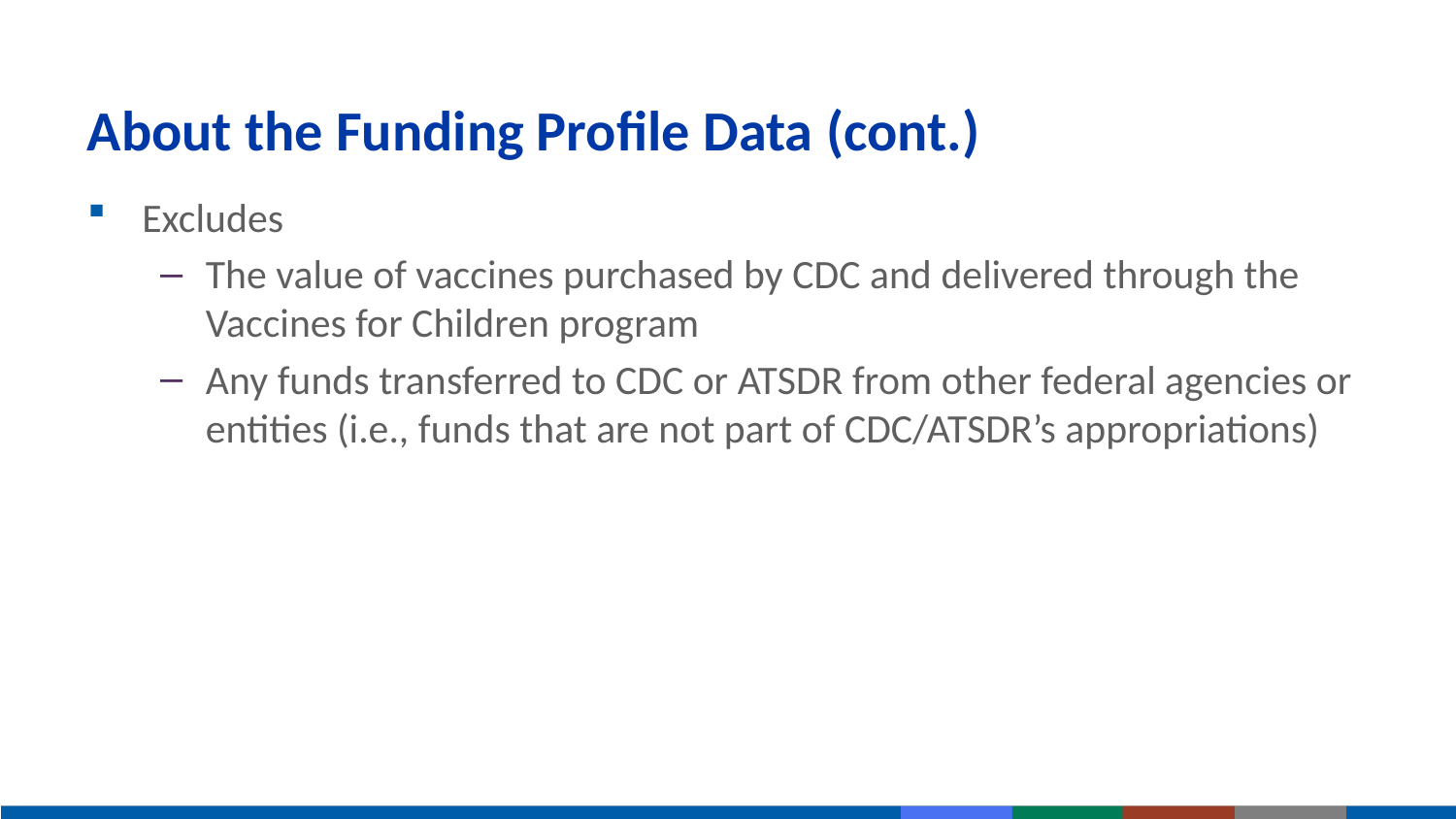

# About the Funding Profile Data (cont.)
Excludes
The value of vaccines purchased by CDC and delivered through the Vaccines for Children program
Any funds transferred to CDC or ATSDR from other federal agencies or entities (i.e., funds that are not part of CDC/ATSDR’s appropriations)